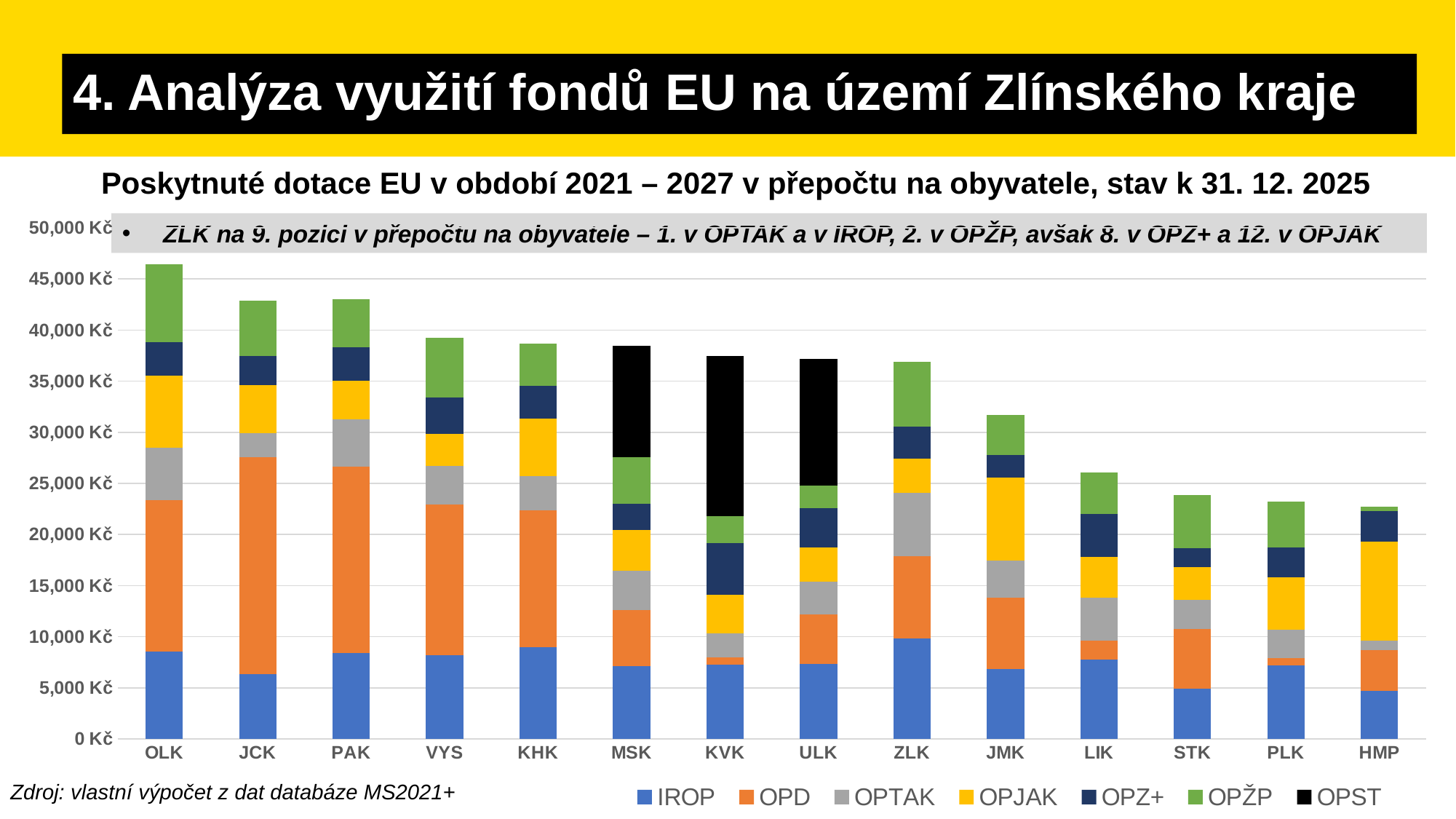

# 4. Analýza využití fondů EU na území Zlínského kraje
Poskytnuté dotace EU v období 2021 – 2027 v přepočtu na obyvatele, stav k 31. 12. 2025

### Chart

| Category |  |  |  |  |  |  |  |
|---|---|---|---|---|---|---|---|
| OLK | 8536.221986534187 | 14803.479935042484 | 5129.034246423214 | 7065.547939914971 | 3274.463896266077 | 7657.767094760937 | 0.0 |
| JCK | 6322.722245949367 | 21273.37972838002 | 2340.081567390321 | 4712.714329962076 | 2812.8603838026224 | 5406.44491156799 | 0.0 |
| PAK | 8379.653654993865 | 18289.176577360904 | 4635.309365098845 | 3737.403692041295 | 3268.27124444901 | 4690.133091093273 | 0.0 |
| VYS | 8180.0440455686385 | 14757.766659957364 | 3753.3385149353194 | 3150.7752160969167 | 3592.9732723092347 | 5787.120012587089 | 0.0 |
| KHK | 8981.615409591108 | 13356.059406781833 | 3380.549599889696 | 5625.730776141865 | 3189.3721613998387 | 4149.157425979539 | 0.0 |
| MSK | 7148.802048129896 | 5478.792647728725 | 3820.150478068515 | 4010.2218972896812 | 2562.8589610601075 | 4562.467238778292 | 10877.124922193474 |
| KVK | 7299.5375324405295 | 690.3006910608653 | 2357.6782910483907 | 3779.601684947051 | 5048.226186387845 | 2649.301745917078 | 15629.079643377281 |
| ULK | 7371.194417358086 | 4834.457256080386 | 3146.741047786649 | 3394.0080168014456 | 3806.7505981241893 | 2244.362167658175 | 12394.749699761016 |
| ZLK | 9819.759700172252 | 8053.289132244292 | 6181.6622261682805 | 3359.8402620258544 | 3142.145579226252 | 6339.018736464539 | 0.0 |
| JMK | 6876.859950262472 | 6926.755197407971 | 3680.1801506074453 | 8117.465739181386 | 2187.504463296902 | 3923.4011873565287 | 0.0 |
| LIK | 7790.754642411056 | 1804.0835332096763 | 4193.99444909854 | 3987.724116349833 | 4249.355588024145 | 4063.68154119779 | 0.0 |
| STK | 4927.764553154266 | 5849.540639730243 | 2861.1894533243794 | 3208.439876627438 | 1830.996169076073 | 5219.437127876758 | 0.0 |
| PLK | 7192.296584414401 | 724.8888548978127 | 2756.760344908125 | 5122.623496005472 | 2925.1578972581096 | 4514.769464208024 | 0.0 |
| HMP | 4694.015427289309 | 3978.081519264424 | 929.6823396357341 | 9707.146722343454 | 3000.3818409535816 | 383.7139262749918 | 0.0 |
ZLK na 9. pozici v přepočtu na obyvatele – 1. v OPTAK a v IROP, 2. v OPŽP, avšak 8. v OPZ+ a 12. v OPJAK
Zdroj: vlastní výpočet z dat databáze MS2021+